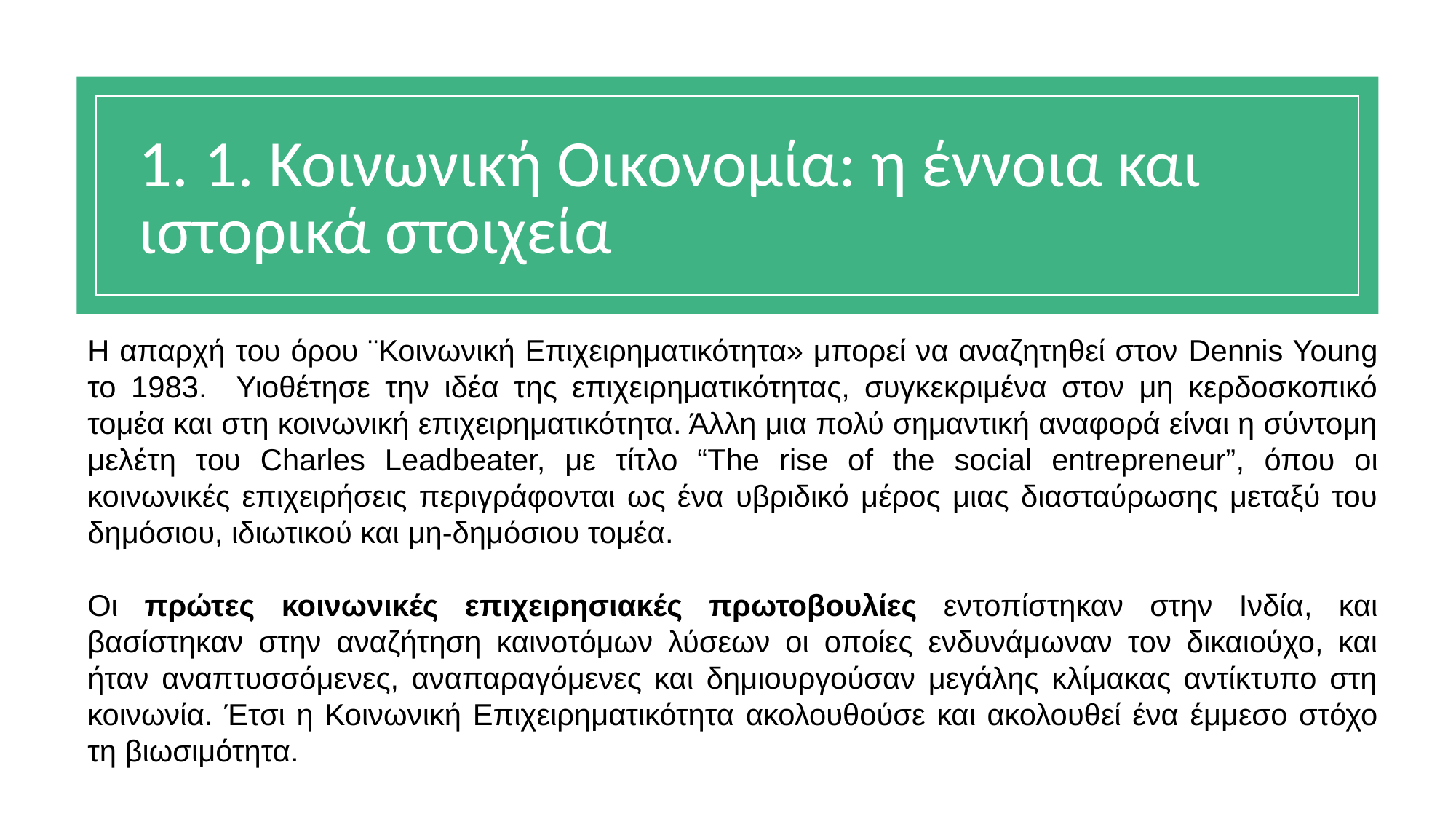

# 1. 1. Κοινωνική Οικονομία: η έννοια και ιστορικά στοιχεία
Η απαρχή του όρου ¨Κοινωνική Επιχειρηματικότητα» μπορεί να αναζητηθεί στον Dennis Young το 1983.  Υιοθέτησε την ιδέα της επιχειρηματικότητας, συγκεκριμένα στον μη κερδοσκοπικό τομέα και στη κοινωνική επιχειρηματικότητα. Άλλη μια πολύ σημαντική αναφορά είναι η σύντομη μελέτη του Charles Leadbeater, με τίτλο “The rise of the social entrepreneur”, όπου οι κοινωνικές επιχειρήσεις περιγράφονται ως ένα υβριδικό μέρος μιας διασταύρωσης μεταξύ του δημόσιου, ιδιωτικού και μη-δημόσιου τομέα.

Οι πρώτες κοινωνικές επιχειρησιακές πρωτοβουλίες εντοπίστηκαν στην Ινδία, και βασίστηκαν στην αναζήτηση καινοτόμων λύσεων οι οποίες ενδυνάμωναν τον δικαιούχο, και ήταν αναπτυσσόμενες, αναπαραγόμενες και δημιουργούσαν μεγάλης κλίμακας αντίκτυπο στη κοινωνία. Έτσι η Κοινωνική Επιχειρηματικότητα ακολουθούσε και ακολουθεί ένα έμμεσο στόχο τη βιωσιμότητα.